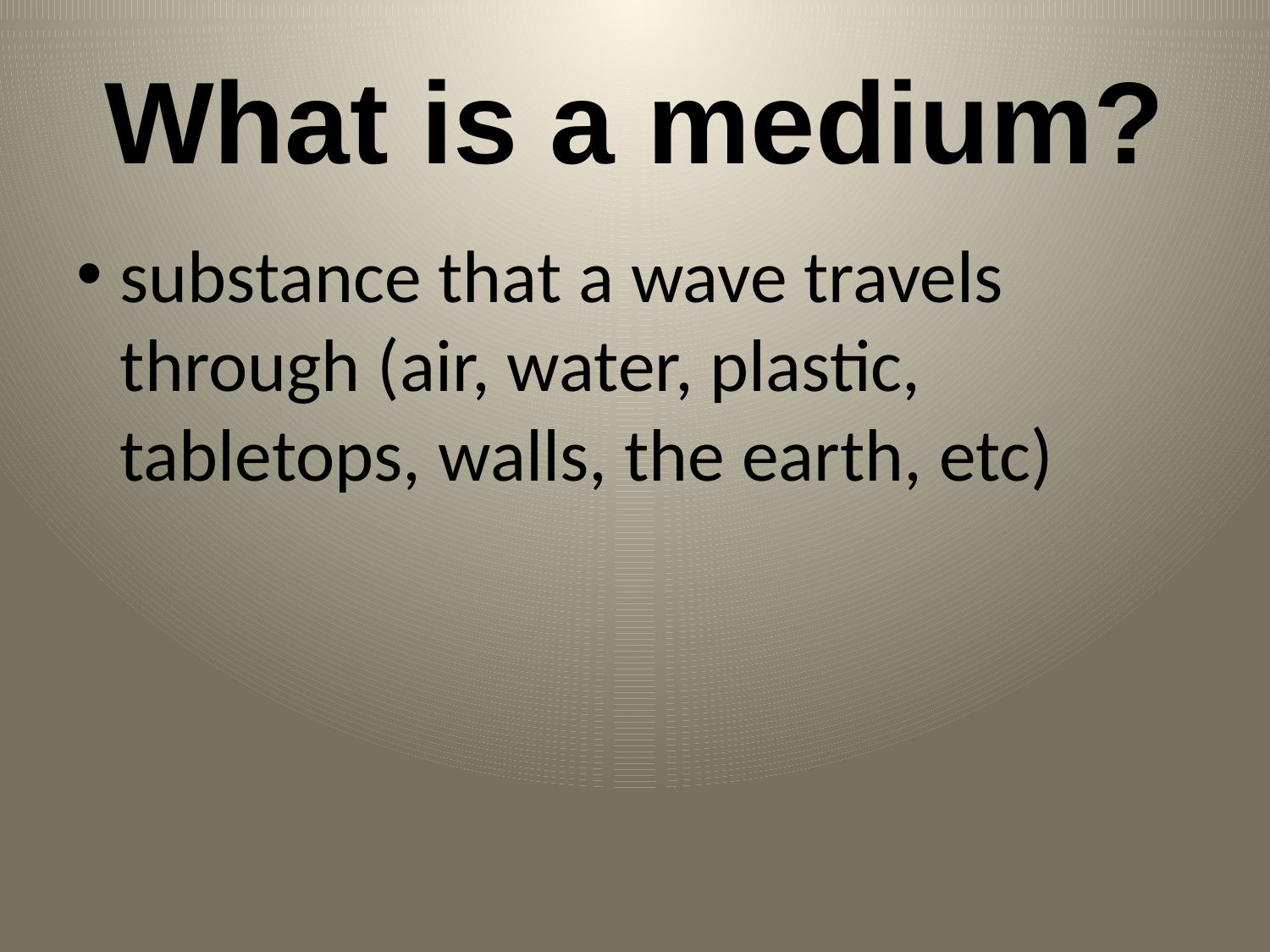

# What is a medium?
substance that a wave travels through (air, water, plastic, tabletops, walls, the earth, etc)